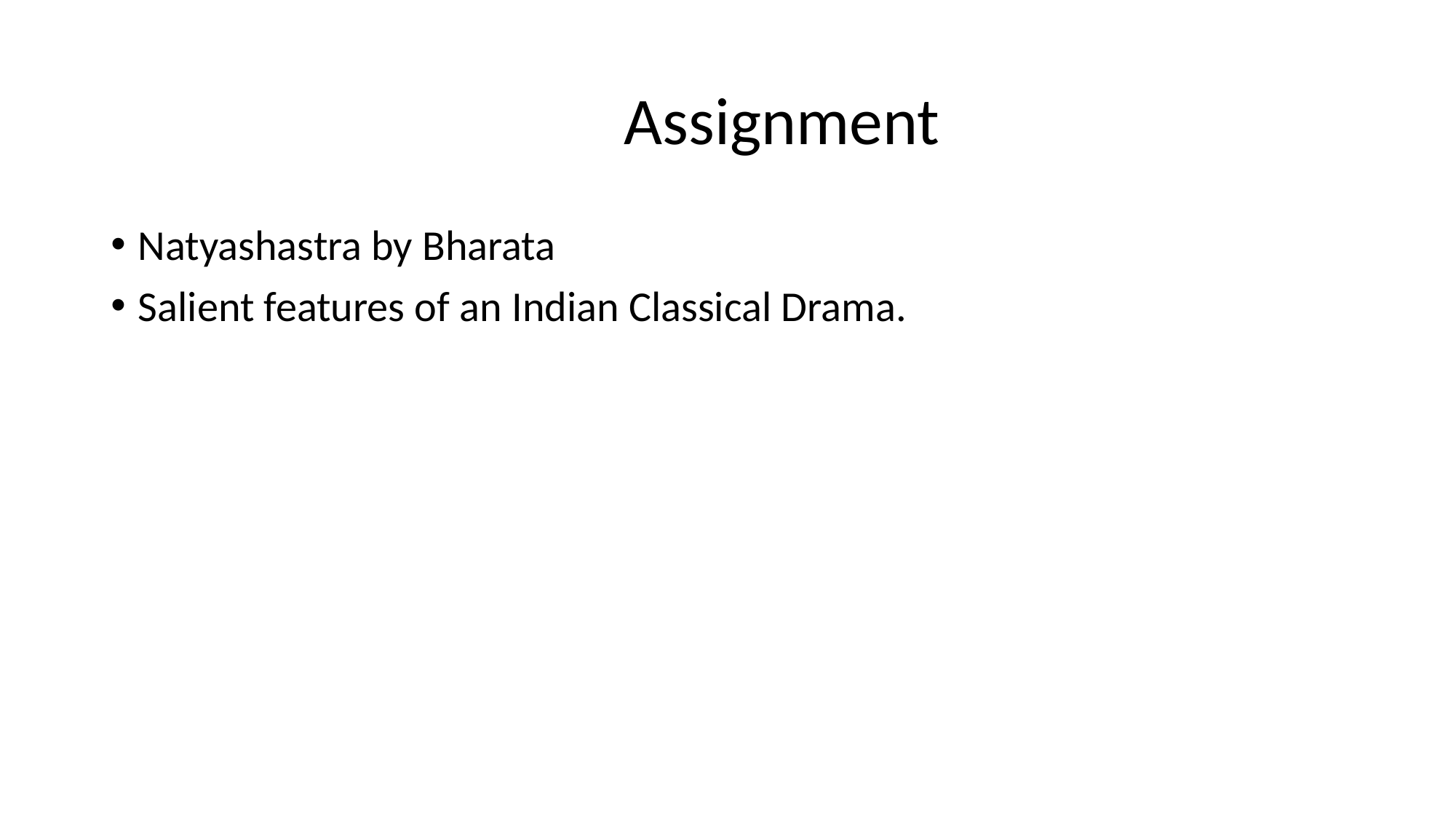

# Assignment
Natyashastra by Bharata
Salient features of an Indian Classical Drama.